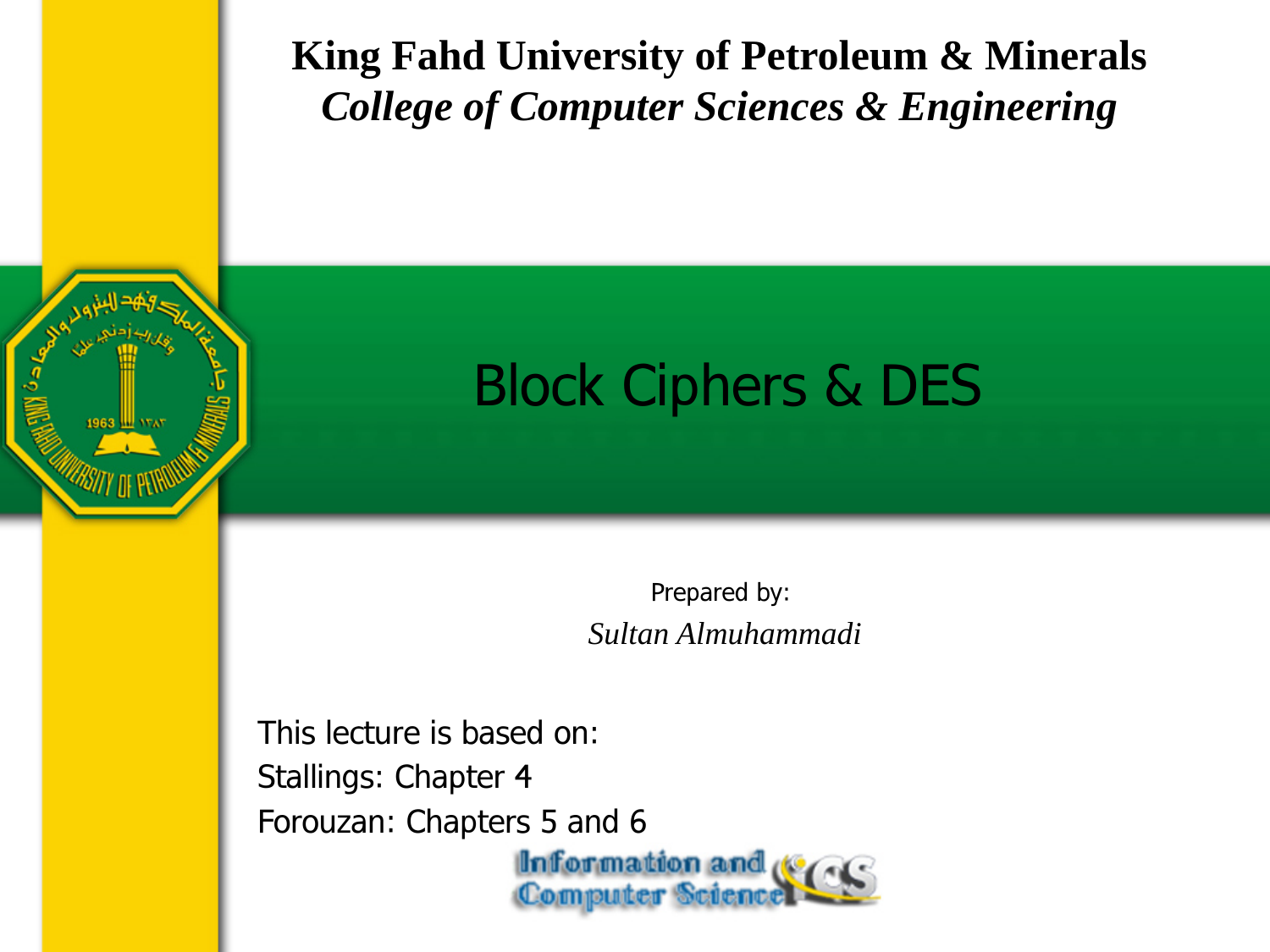

King Fahd University of Petroleum & Minerals
College of Computer Sciences & Engineering

# Block Ciphers & DES

Prepared by:
Sultan Almuhammadi
This lecture is based on:
Stallings: Chapter 4
Forouzan: Chapters 5 and 6